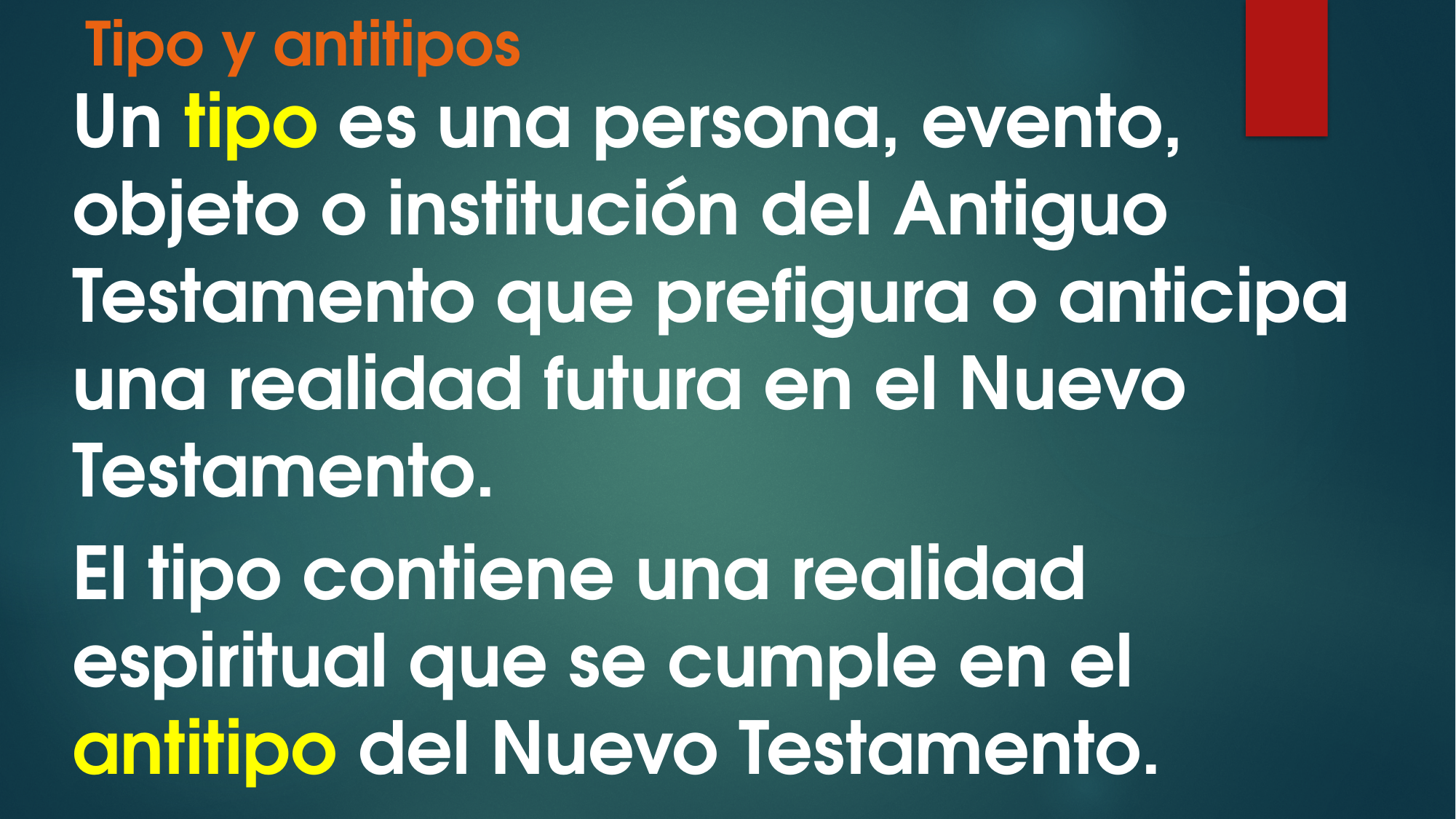

# Tipo y antitipos
Un tipo es una persona, evento, objeto o institución del Antiguo Testamento que prefigura o anticipa una realidad futura en el Nuevo Testamento.
El tipo contiene una realidad espiritual que se cumple en el antitipo del Nuevo Testamento.